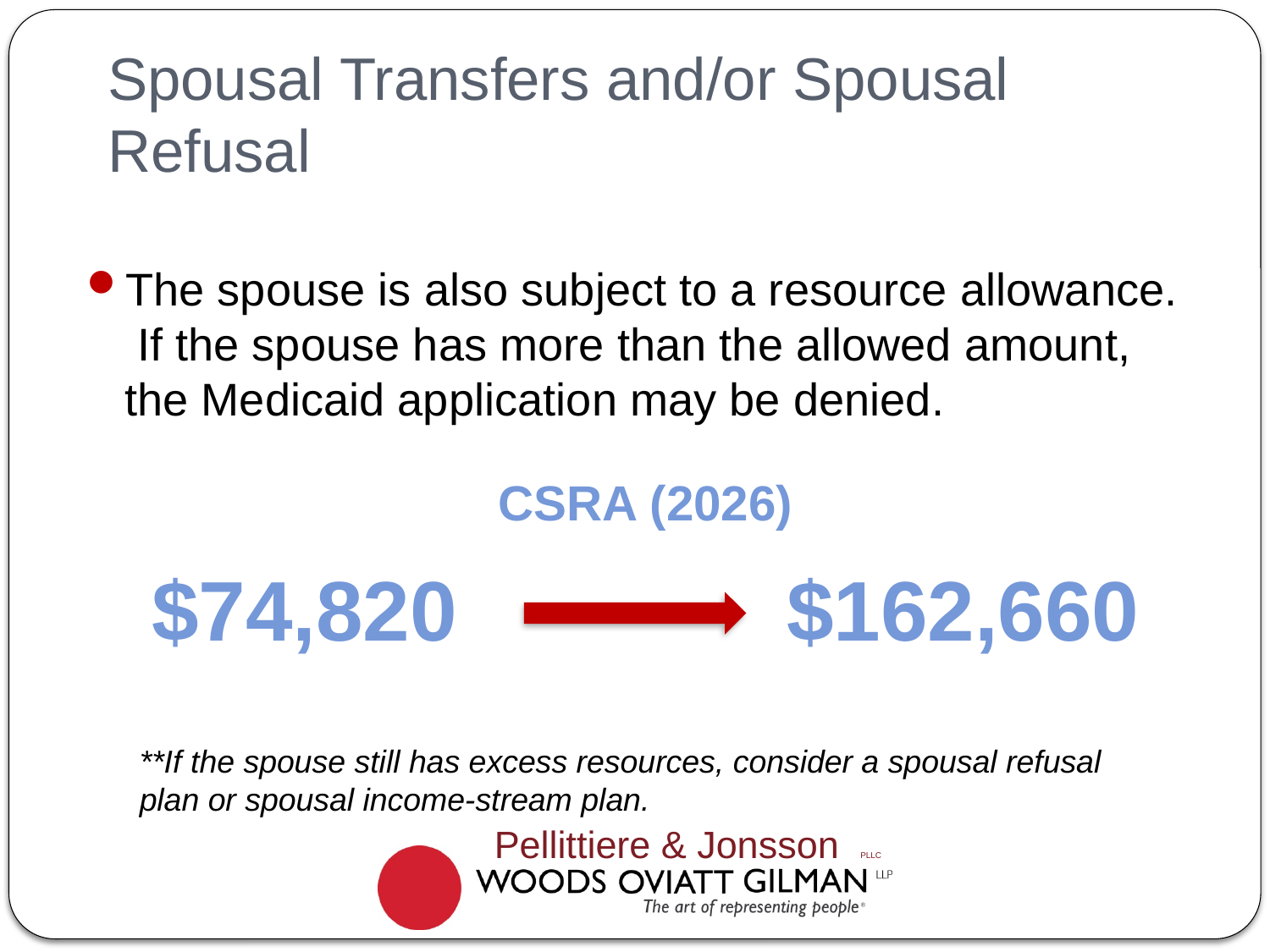

# Spousal Transfers and/or Spousal Refusal
The spouse is also subject to a resource allowance.  If the spouse has more than the allowed amount, the Medicaid application may be denied.

CSRA (2026)

$74,820		  	$162,660

**If the spouse still has excess resources, consider a spousal refusal plan or spousal income-stream plan.
Pellittiere & Jonsson  PLLC